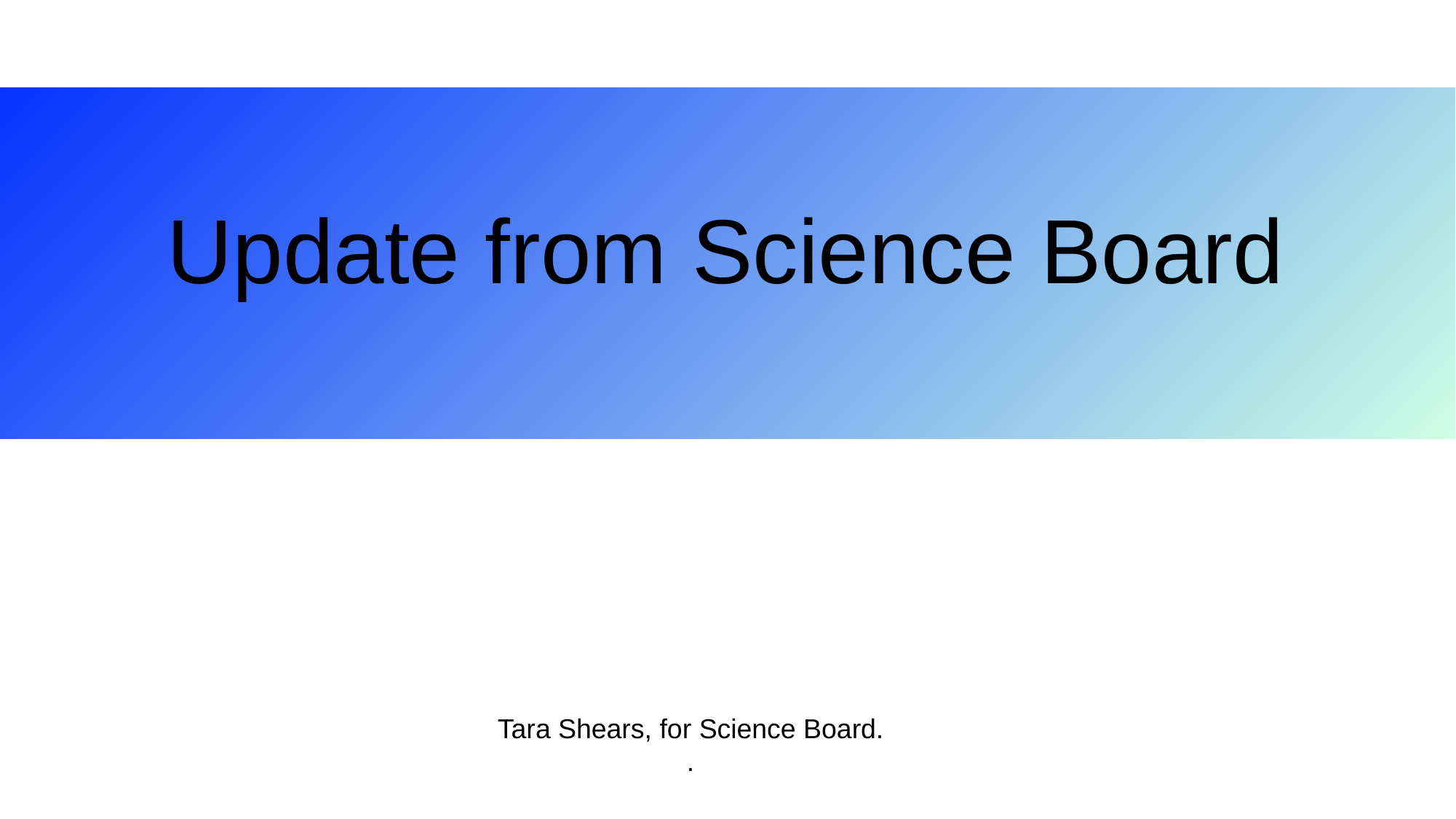

# Update from Science Board
Tara Shears, for Science Board.
.